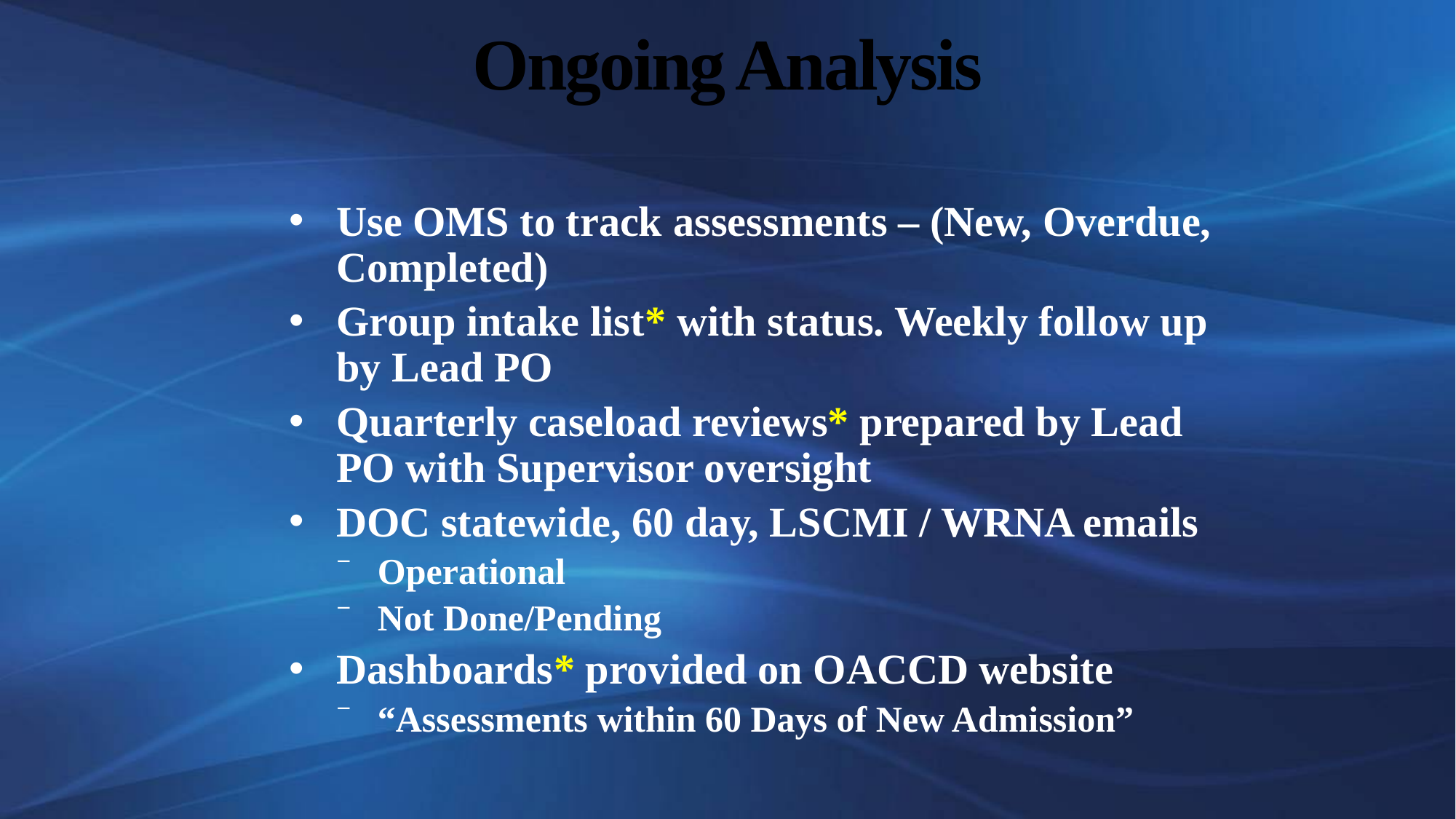

# Ongoing Analysis
Use OMS to track assessments – (New, Overdue, Completed)
Group intake list* with status. Weekly follow up by Lead PO
Quarterly caseload reviews* prepared by Lead PO with Supervisor oversight
DOC statewide, 60 day, LSCMI / WRNA emails
Operational
Not Done/Pending
Dashboards* provided on OACCD website
“Assessments within 60 Days of New Admission”